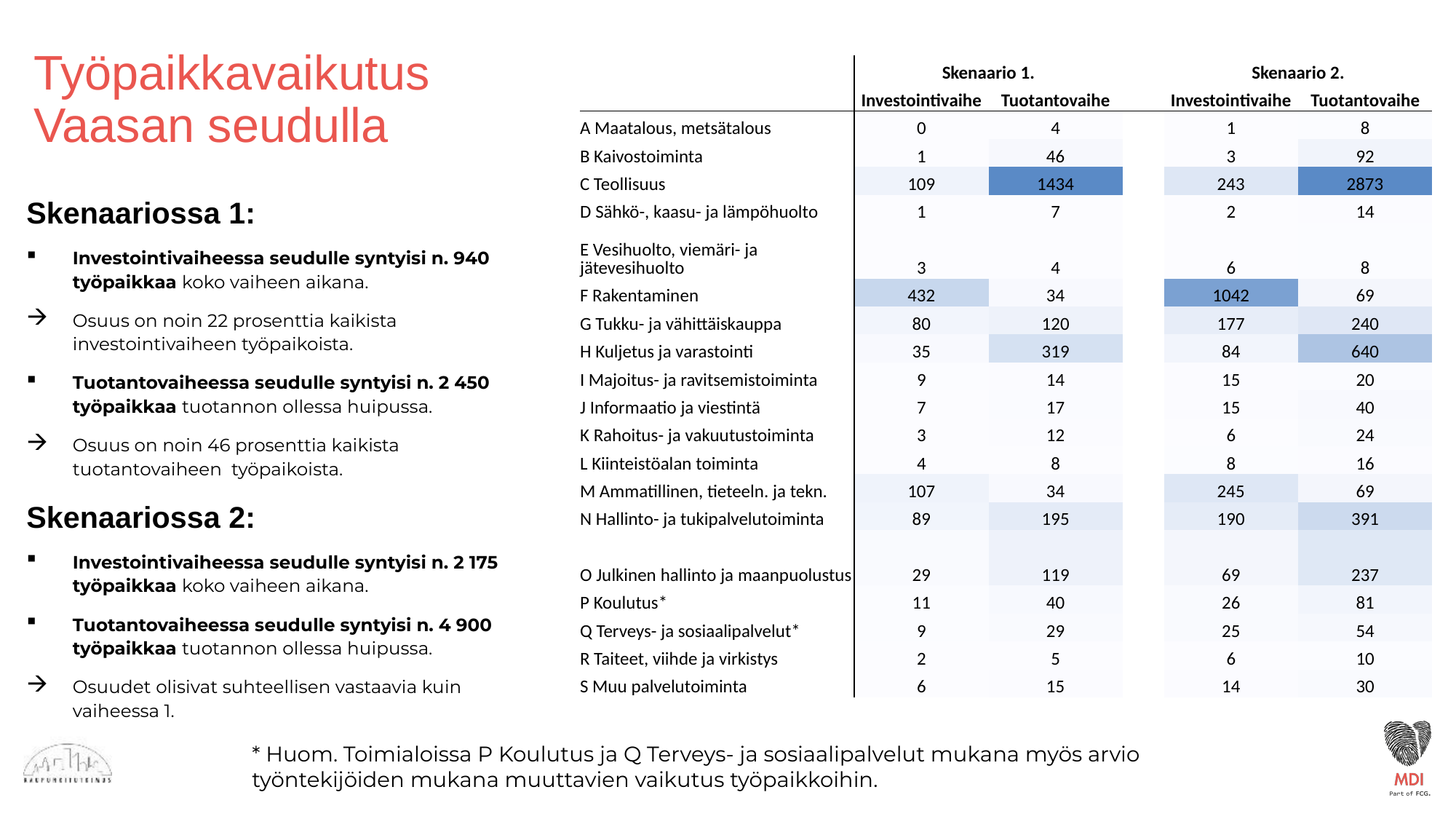

# Työpaikkavaikutus Vaasan seudulla
|  | Skenaario 1. |  |  | Skenaario 2. |  |
| --- | --- | --- | --- | --- | --- |
|  | Investointivaihe | Tuotantovaihe |  | Investointivaihe | Tuotantovaihe |
| A Maatalous, metsätalous | 0 | 4 |  | 1 | 8 |
| B Kaivostoiminta | 1 | 46 |  | 3 | 92 |
| C Teollisuus | 109 | 1434 |  | 243 | 2873 |
| D Sähkö-, kaasu- ja lämpöhuolto | 1 | 7 |  | 2 | 14 |
| E Vesihuolto, viemäri- ja jätevesihuolto | 3 | 4 |  | 6 | 8 |
| F Rakentaminen | 432 | 34 |  | 1042 | 69 |
| G Tukku- ja vähittäiskauppa | 80 | 120 |  | 177 | 240 |
| H Kuljetus ja varastointi | 35 | 319 |  | 84 | 640 |
| I Majoitus- ja ravitsemistoiminta | 9 | 14 |  | 15 | 20 |
| J Informaatio ja viestintä | 7 | 17 |  | 15 | 40 |
| K Rahoitus- ja vakuutustoiminta | 3 | 12 |  | 6 | 24 |
| L Kiinteistöalan toiminta | 4 | 8 |  | 8 | 16 |
| M Ammatillinen, tieteeln. ja tekn. | 107 | 34 |  | 245 | 69 |
| N Hallinto- ja tukipalvelutoiminta | 89 | 195 |  | 190 | 391 |
| O Julkinen hallinto ja maanpuolustus | 29 | 119 |  | 69 | 237 |
| P Koulutus\* | 11 | 40 |  | 26 | 81 |
| Q Terveys- ja sosiaalipalvelut\* | 9 | 29 |  | 25 | 54 |
| R Taiteet, viihde ja virkistys | 2 | 5 |  | 6 | 10 |
| S Muu palvelutoiminta | 6 | 15 |  | 14 | 30 |
Skenaariossa 1:
Investointivaiheessa seudulle syntyisi n. 940 työpaikkaa koko vaiheen aikana.
Osuus on noin 22 prosenttia kaikista investointivaiheen työpaikoista.
Tuotantovaiheessa seudulle syntyisi n. 2 450 työpaikkaa tuotannon ollessa huipussa.
Osuus on noin 46 prosenttia kaikista tuotantovaiheen  työpaikoista.
Skenaariossa 2:
Investointivaiheessa seudulle syntyisi n. 2 175 työpaikkaa koko vaiheen aikana.
Tuotantovaiheessa seudulle syntyisi n. 4 900 työpaikkaa tuotannon ollessa huipussa.
Osuudet olisivat suhteellisen vastaavia kuin vaiheessa 1.

* Huom. Toimialoissa P Koulutus ja Q Terveys- ja sosiaalipalvelut mukana myös arvio työntekijöiden mukana muuttavien vaikutus työpaikkoihin.